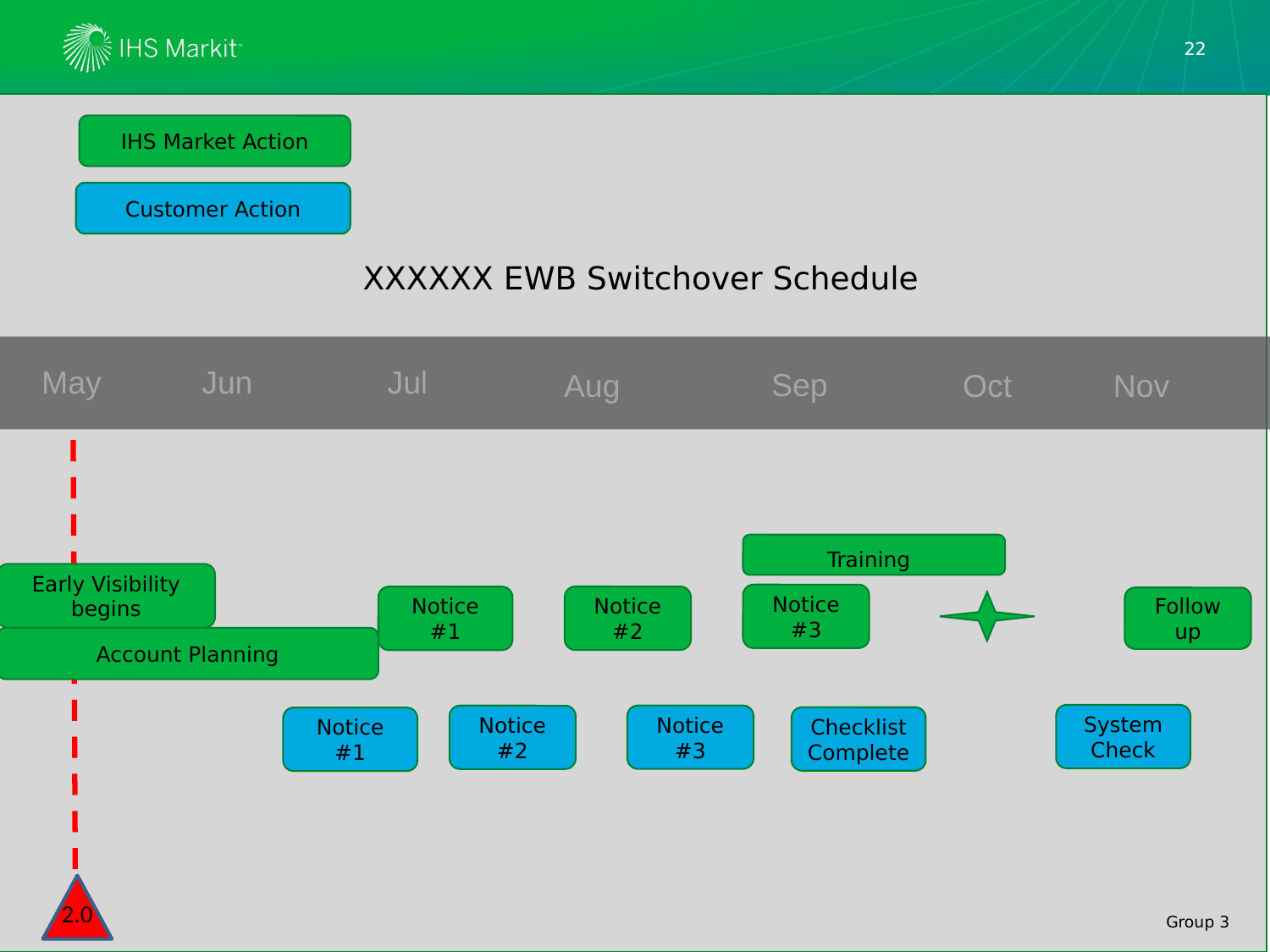

22

IHS Market Action
Customer Action
XXXXXX EWB Switchover Schedule

Jun
Jul
May
Sep
Aug
Oct
Nov
Training
Early Visibility
begins
Notice #3
Notice #2
Notice #1
Follow up

Account Planning
System Check
Notice #3
Notice #2
Checklist Complete
Notice #1

2.0
Group 3